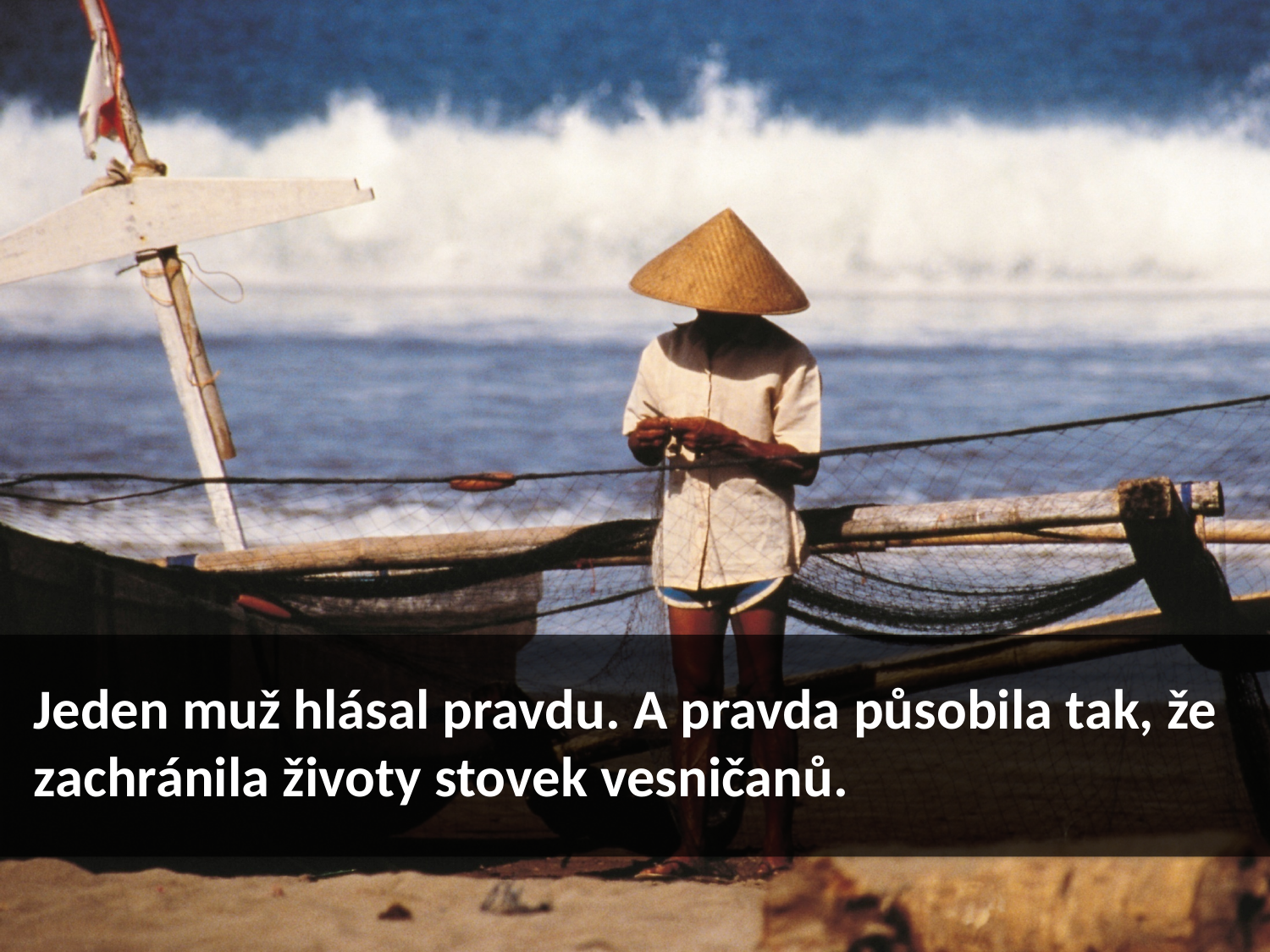

Jeden muž hlásal pravdu. A pravda působila tak, že zachránila životy stovek vesničanů.